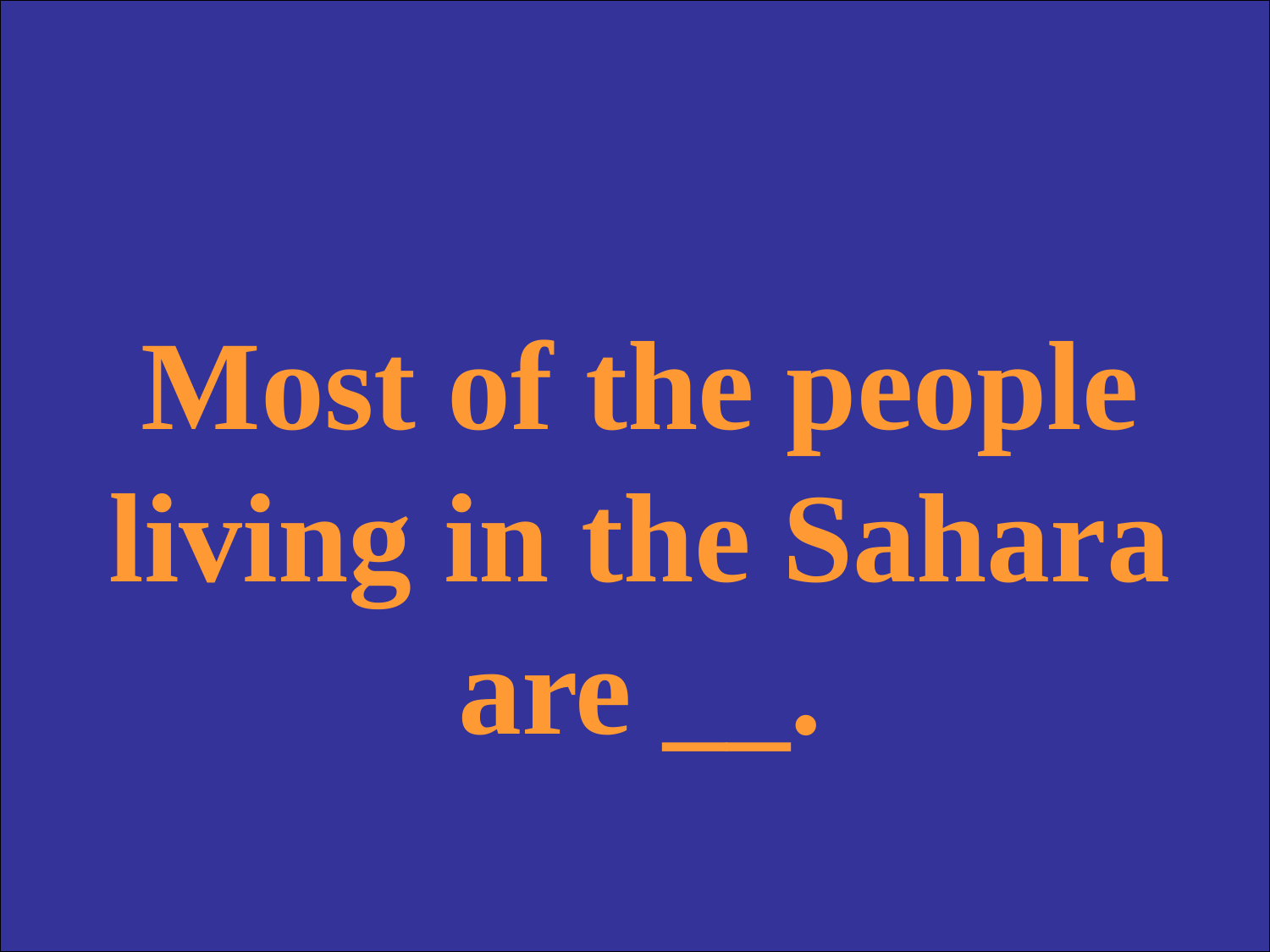

Most of the people living in the Sahara are __.